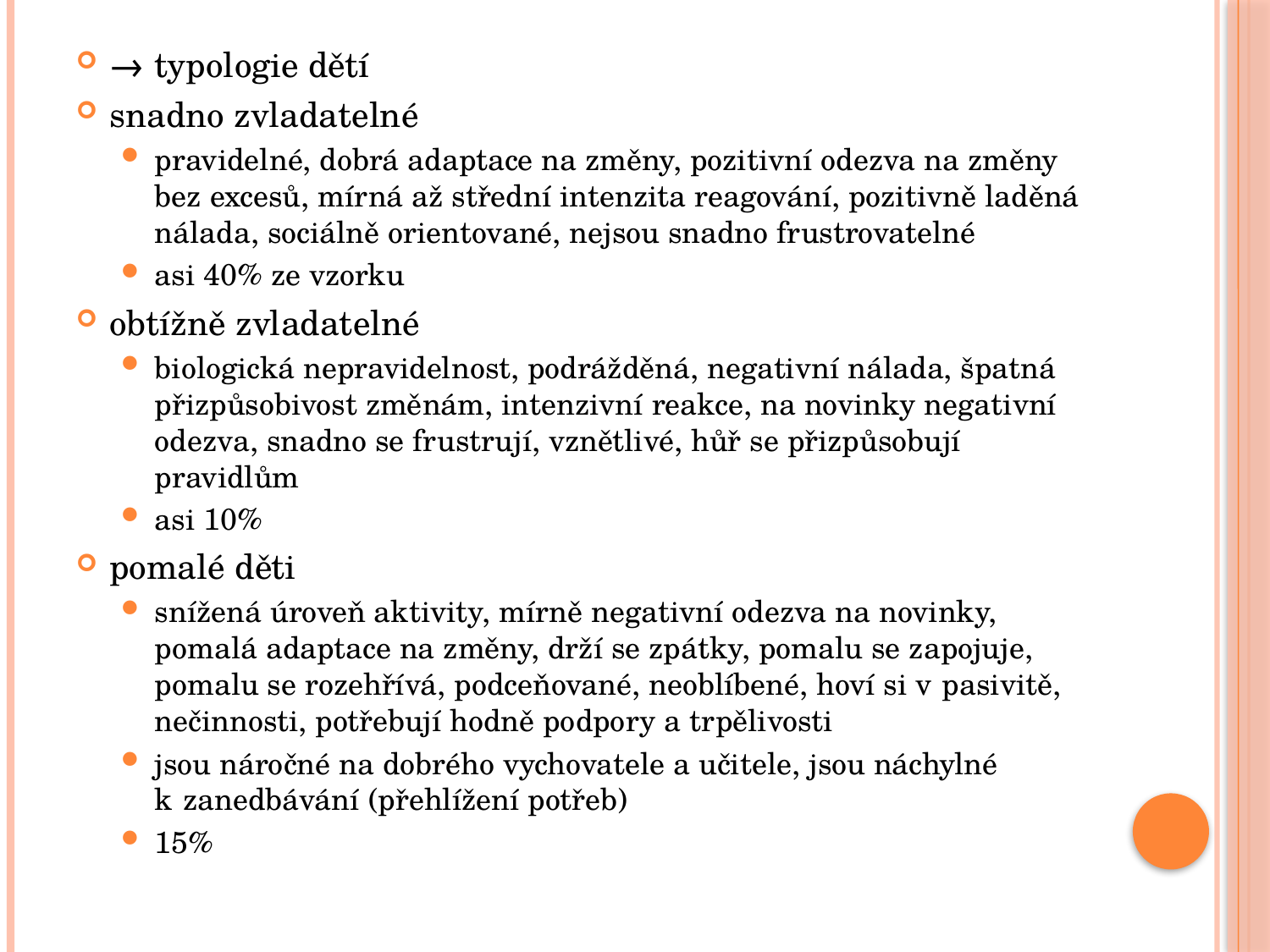

→ typologie dětí
snadno zvladatelné
pravidelné, dobrá adaptace na změny, pozitivní odezva na změny bez excesů, mírná až střední intenzita reagování, pozitivně laděná nálada, sociálně orientované, nejsou snadno frustrovatelné
asi 40% ze vzorku
obtížně zvladatelné
biologická nepravidelnost, podrážděná, negativní nálada, špatná přizpůsobivost změnám, intenzivní reakce, na novinky negativní odezva, snadno se frustrují, vznětlivé, hůř se přizpůsobují pravidlům
asi 10%
pomalé děti
snížená úroveň aktivity, mírně negativní odezva na novinky, pomalá adaptace na změny, drží se zpátky, pomalu se zapojuje, pomalu se rozehřívá, podceňované, neoblíbené, hoví si v pasivitě, nečinnosti, potřebují hodně podpory a trpělivosti
jsou náročné na dobrého vychovatele a učitele, jsou náchylné k zanedbávání (přehlížení potřeb)
15%